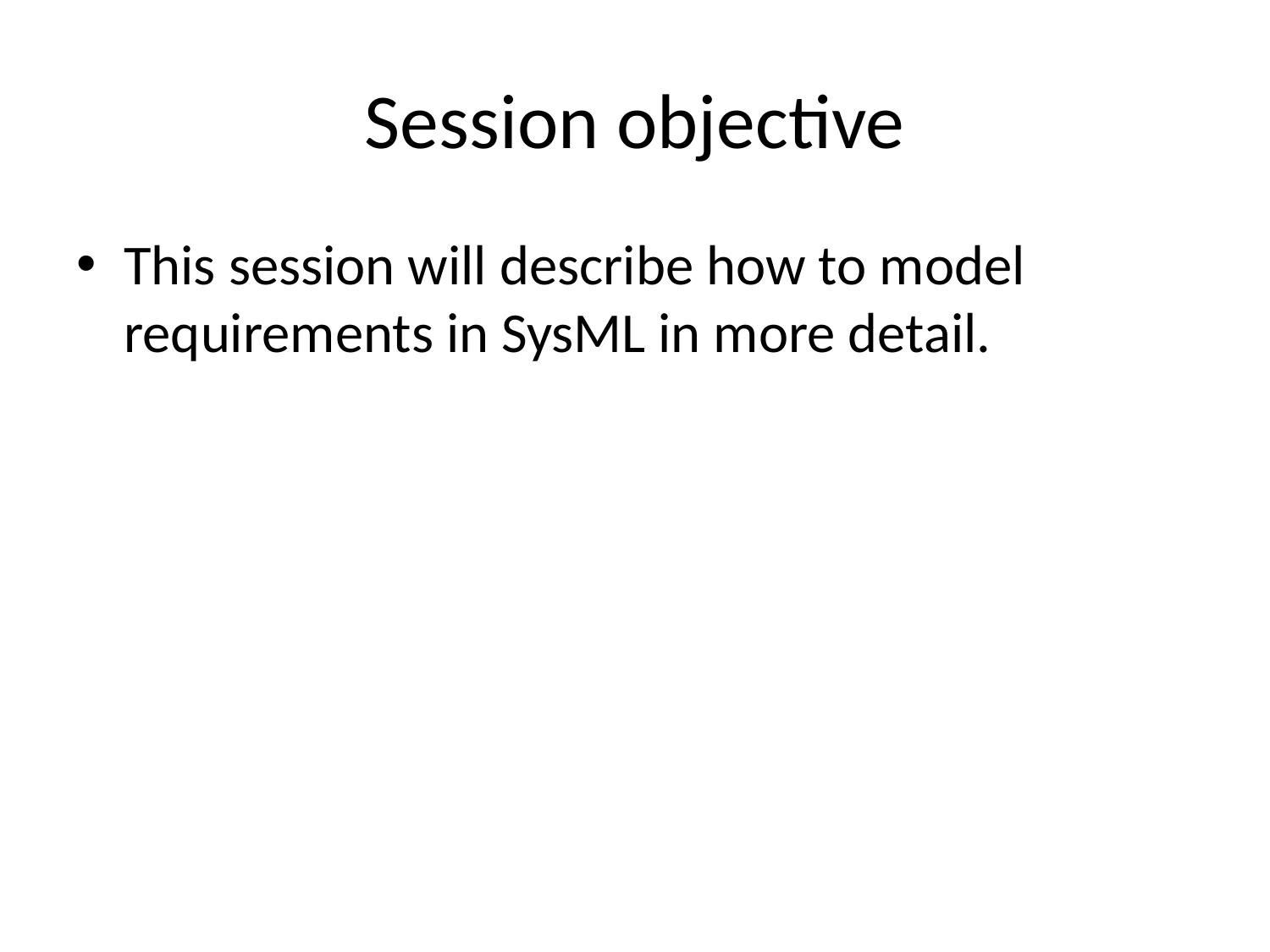

# Session objective
This session will describe how to model requirements in SysML in more detail.